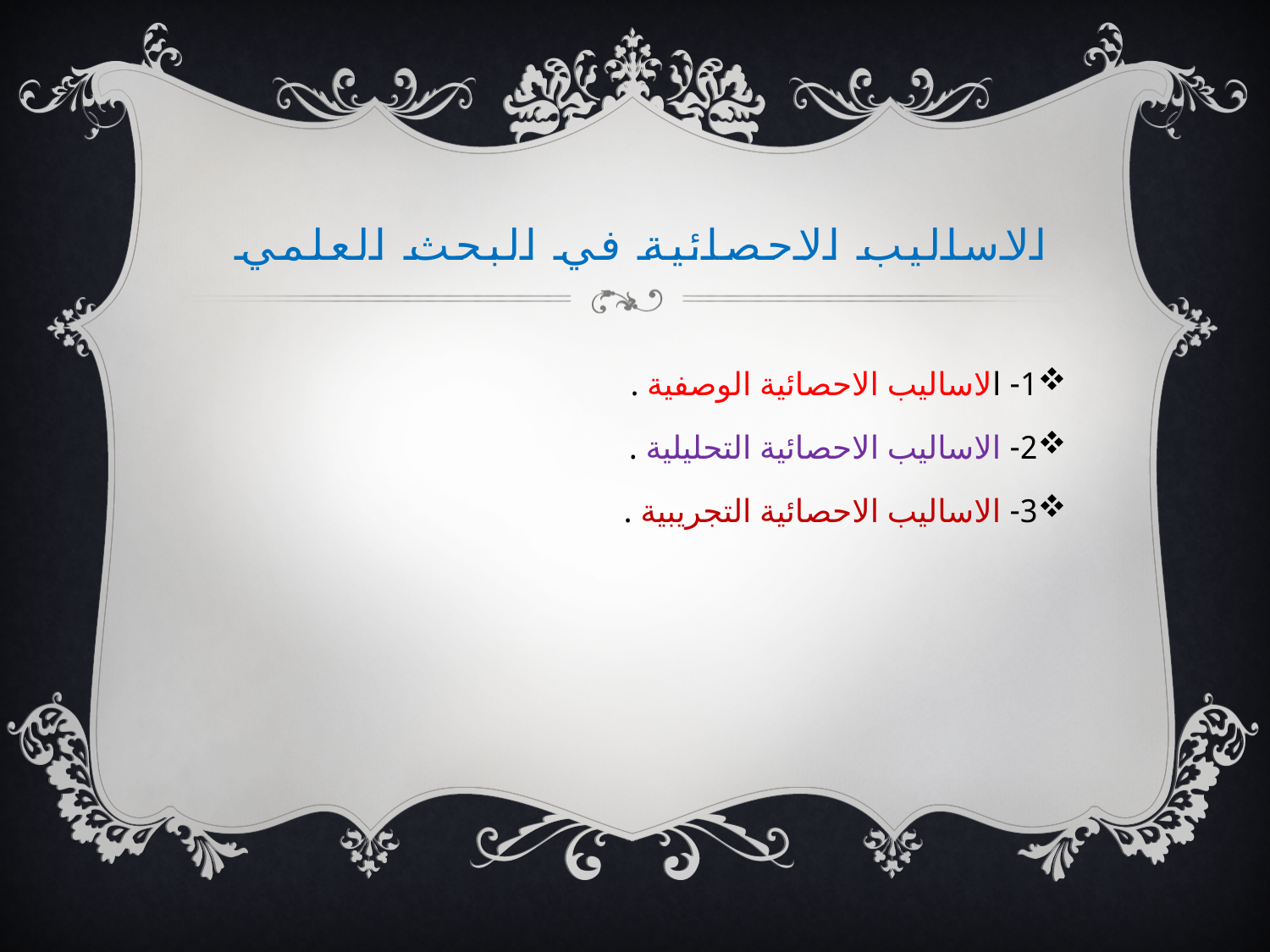

# الاساليب الاحصائية في البحث العلمي
1- الاساليب الاحصائية الوصفية .
2- الاساليب الاحصائية التحليلية .
3- الاساليب الاحصائية التجريبية .